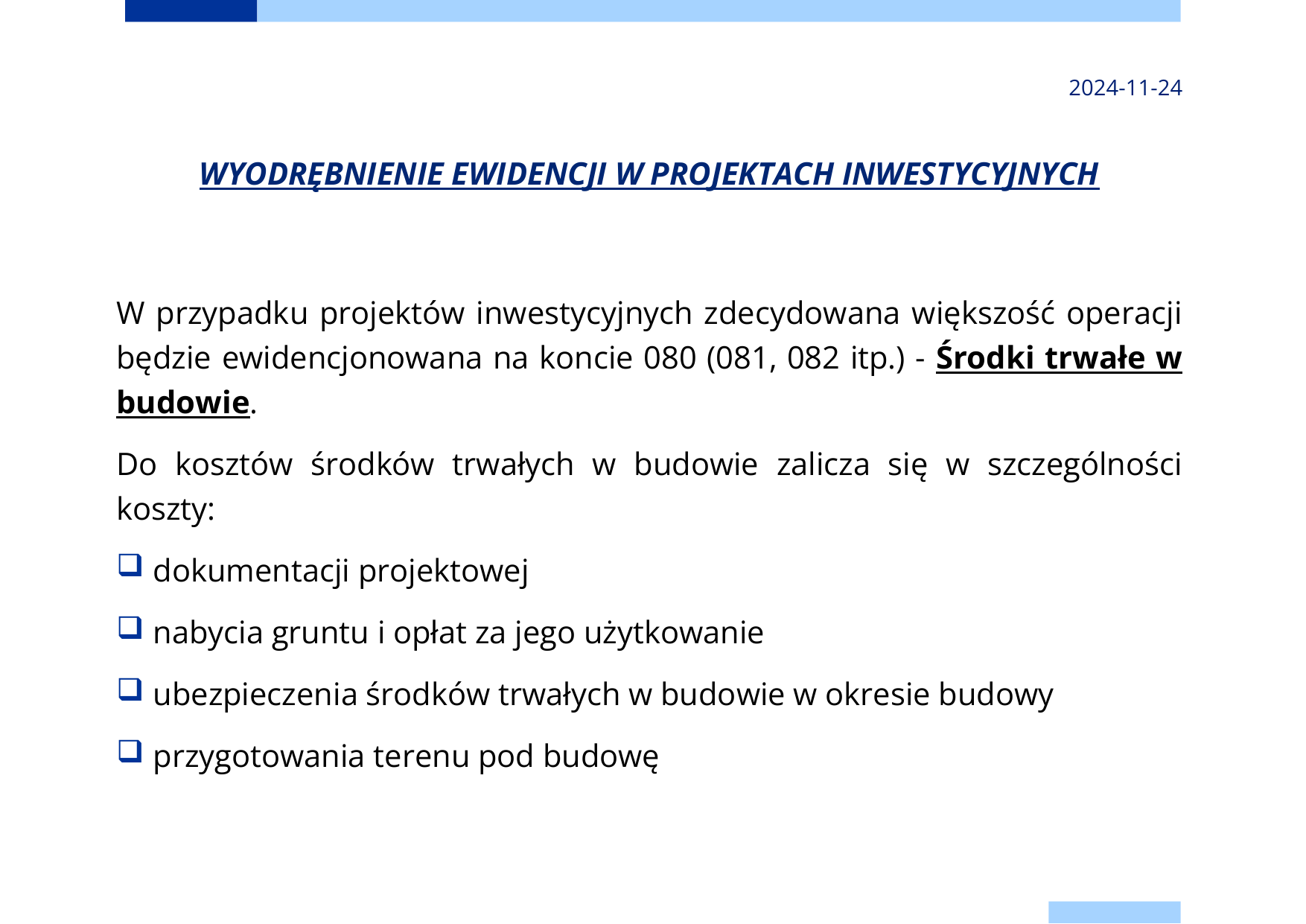

2024-11-24
# WYODRĘBNIENIE EWIDENCJI W PROJEKTACH INWESTYCYJNYCH
W przypadku projektów inwestycyjnych zdecydowana większość operacji będzie ewidencjonowana na koncie 080 (081, 082 itp.) - Środki trwałe w budowie.
Do kosztów środków trwałych w budowie zalicza się w szczególności koszty:
dokumentacji projektowej
nabycia gruntu i opłat za jego użytkowanie
ubezpieczenia środków trwałych w budowie w okresie budowy
przygotowania terenu pod budowę